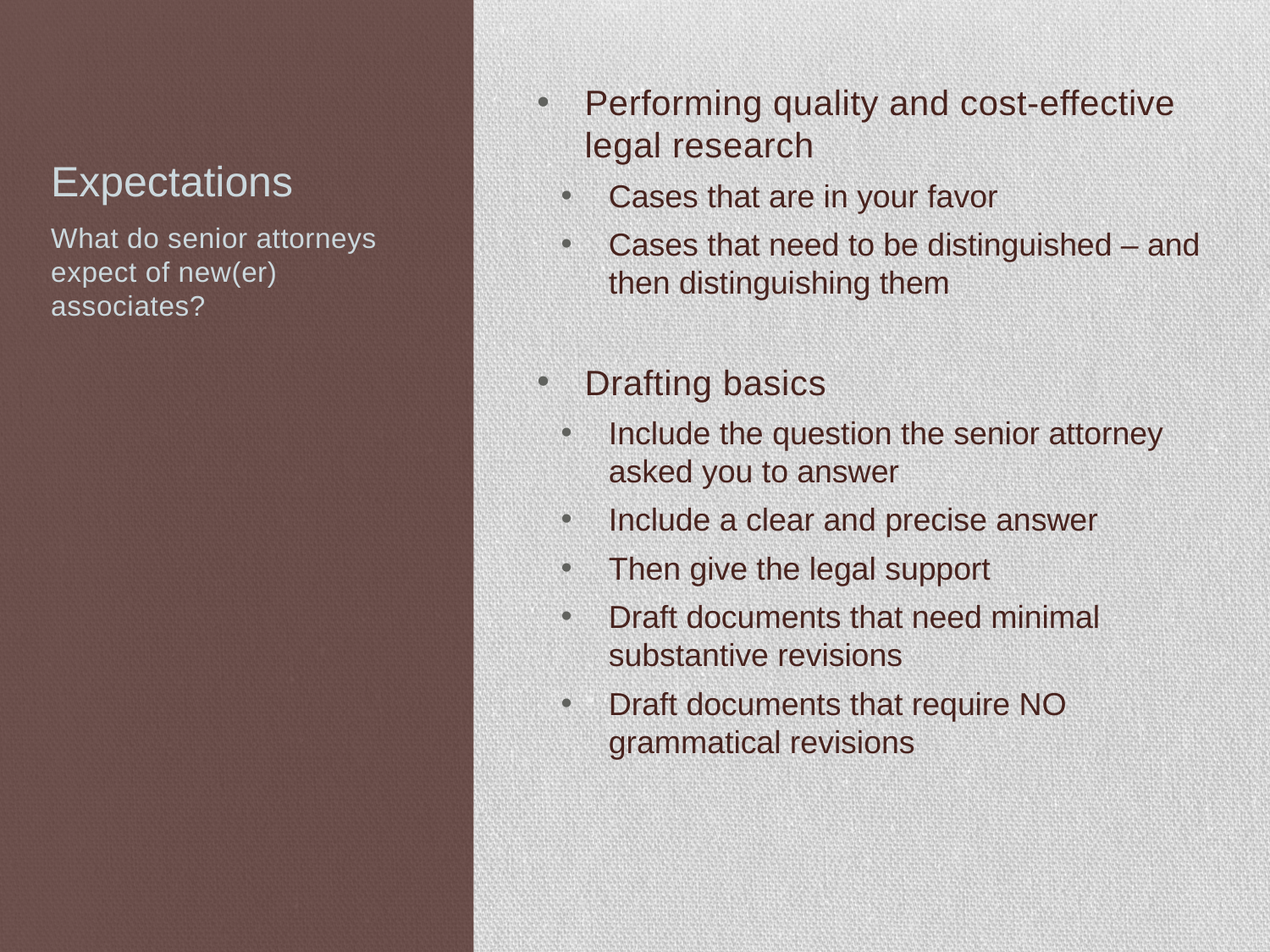

# Expectations
Performing quality and cost-effective legal research
Cases that are in your favor
Cases that need to be distinguished – and then distinguishing them

Drafting basics
Include the question the senior attorney asked you to answer
Include a clear and precise answer
Then give the legal support
Draft documents that need minimal substantive revisions
Draft documents that require NO grammatical revisions

What do senior attorneys expect of new(er) associates?